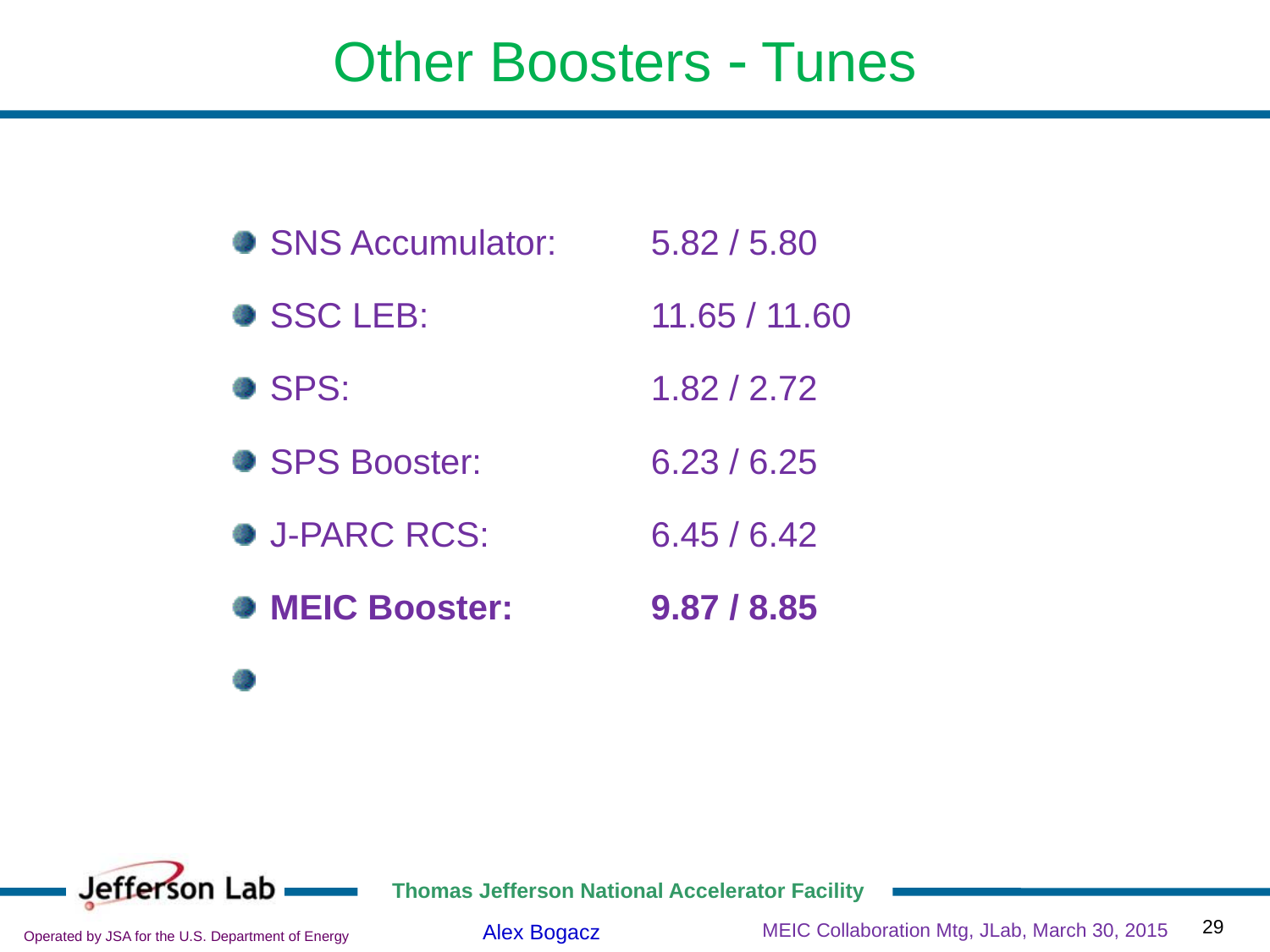

# Other Boosters − Tunes

SNS Accumulator: 	5.82 / 5.80
SSC LEB:		11.65 / 11.60
SPS:			1.82 / 2.72
SPS Booster:		6.23 / 6.25
J-PARC RCS:		6.45 / 6.42
MEIC Booster: 		9.87 / 8.85

MEIC Collaboration Mtg, JLab, March 30, 2015